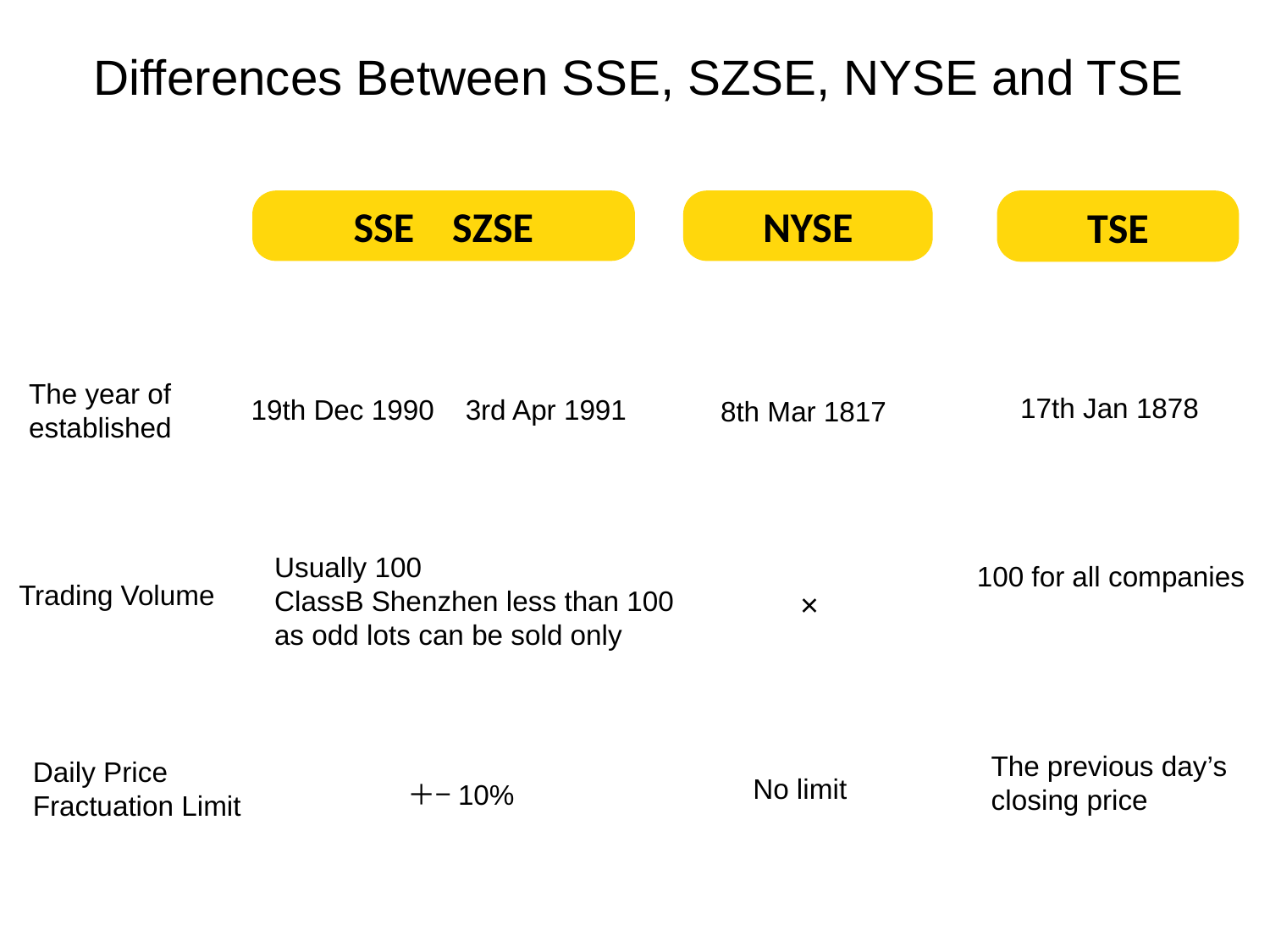

Differences Between SSE, SZSE, NYSE and TSE
NYSE
TSE
SSE    SZSE
The year of established
17th Jan 1878

19th Dec 1990    3rd Apr 1991
8th Mar 1817

Usually 100
ClassB Shenzhen less than 100 as odd lots can be sold only
100 for all companies

Trading Volume
×
The previous day’s closing price

Daily Price Fractuation Limit
No limit
＋−10%